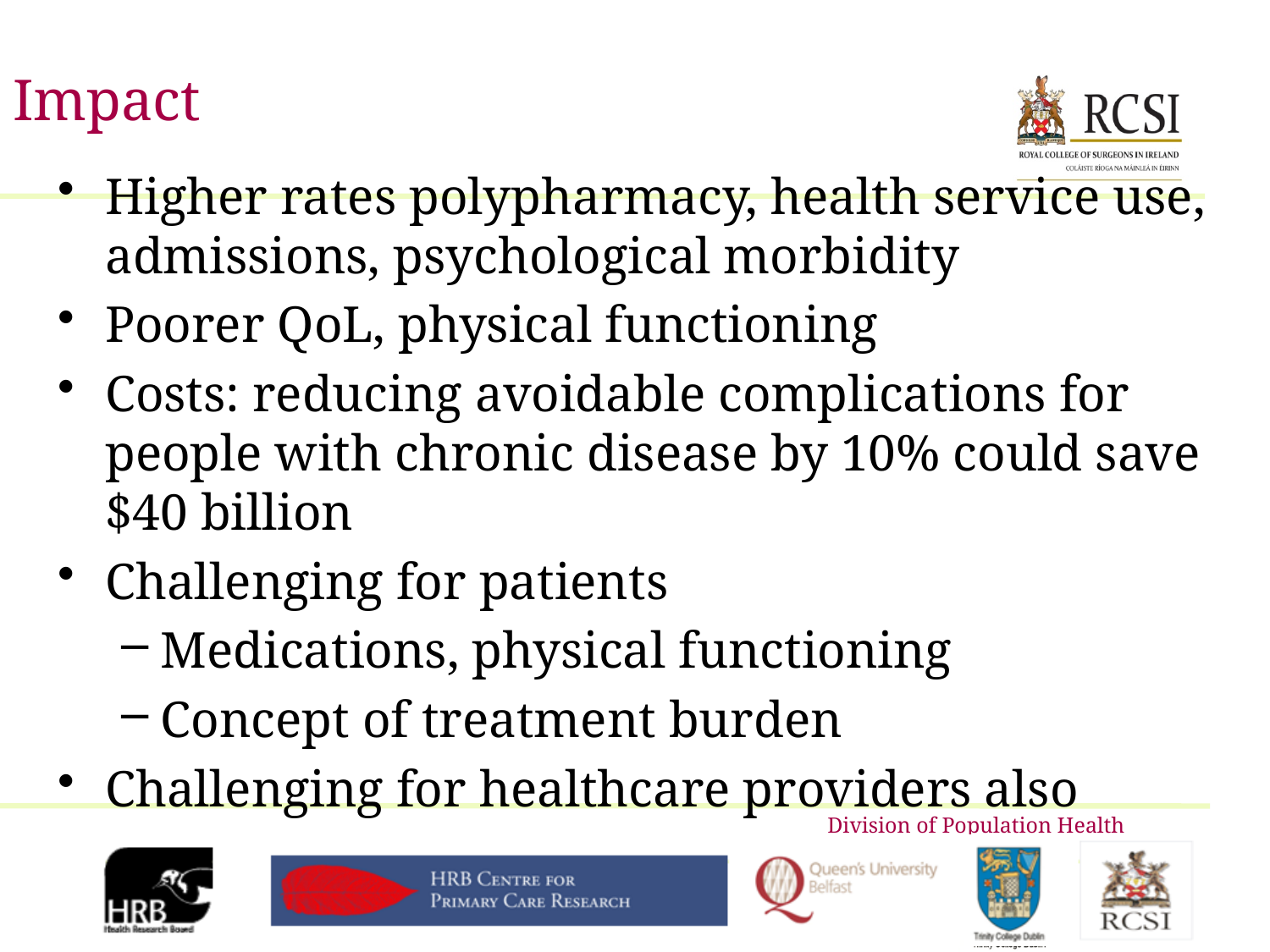

# Impact
Higher rates polypharmacy, health service use, admissions, psychological morbidity
Poorer QoL, physical functioning
Costs: reducing avoidable complications for people with chronic disease by 10% could save $40 billion
Challenging for patients
Medications, physical functioning
Concept of treatment burden
Challenging for healthcare providers also